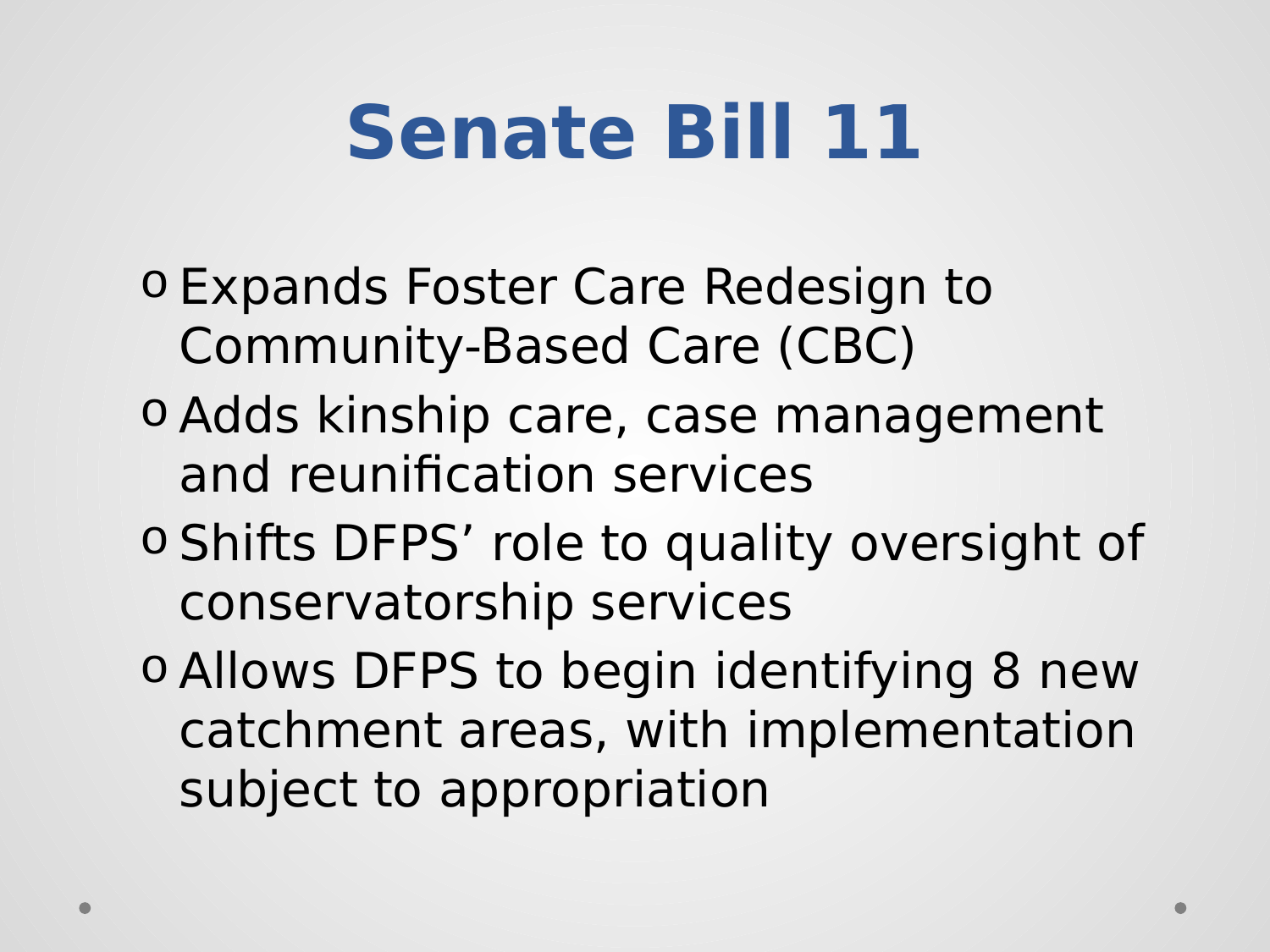

# Senate Bill 11

Expands Foster Care Redesign to Community-Based Care (CBC)
Adds kinship care, case management and reunification services
Shifts DFPS’ role to quality oversight of conservatorship services
Allows DFPS to begin identifying 8 new catchment areas, with implementation subject to appropriation